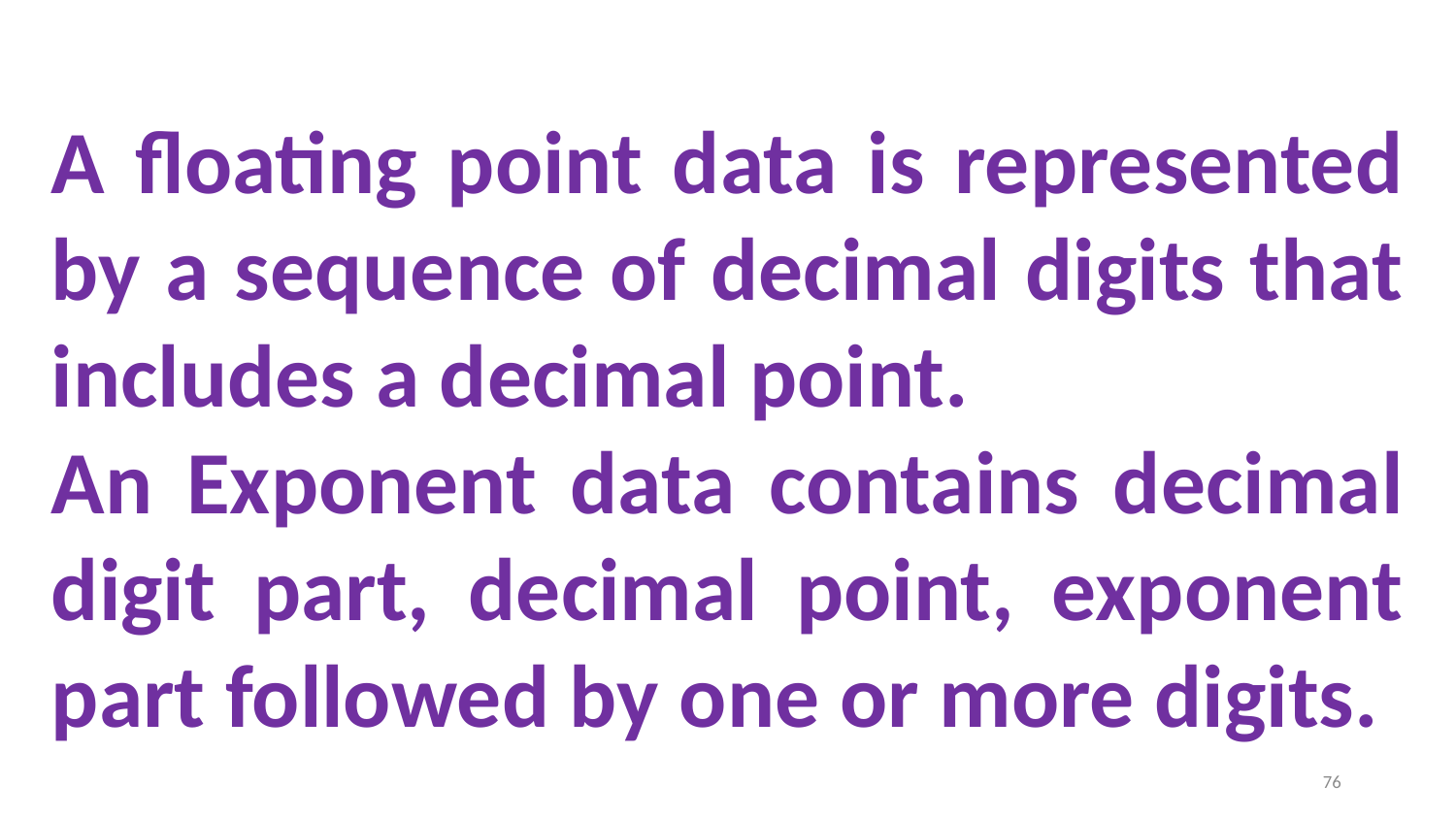

A floating point data is represented by a sequence of decimal digits that includes a decimal point.
An Exponent data contains decimal digit part, decimal point, exponent part followed by one or more digits.
76